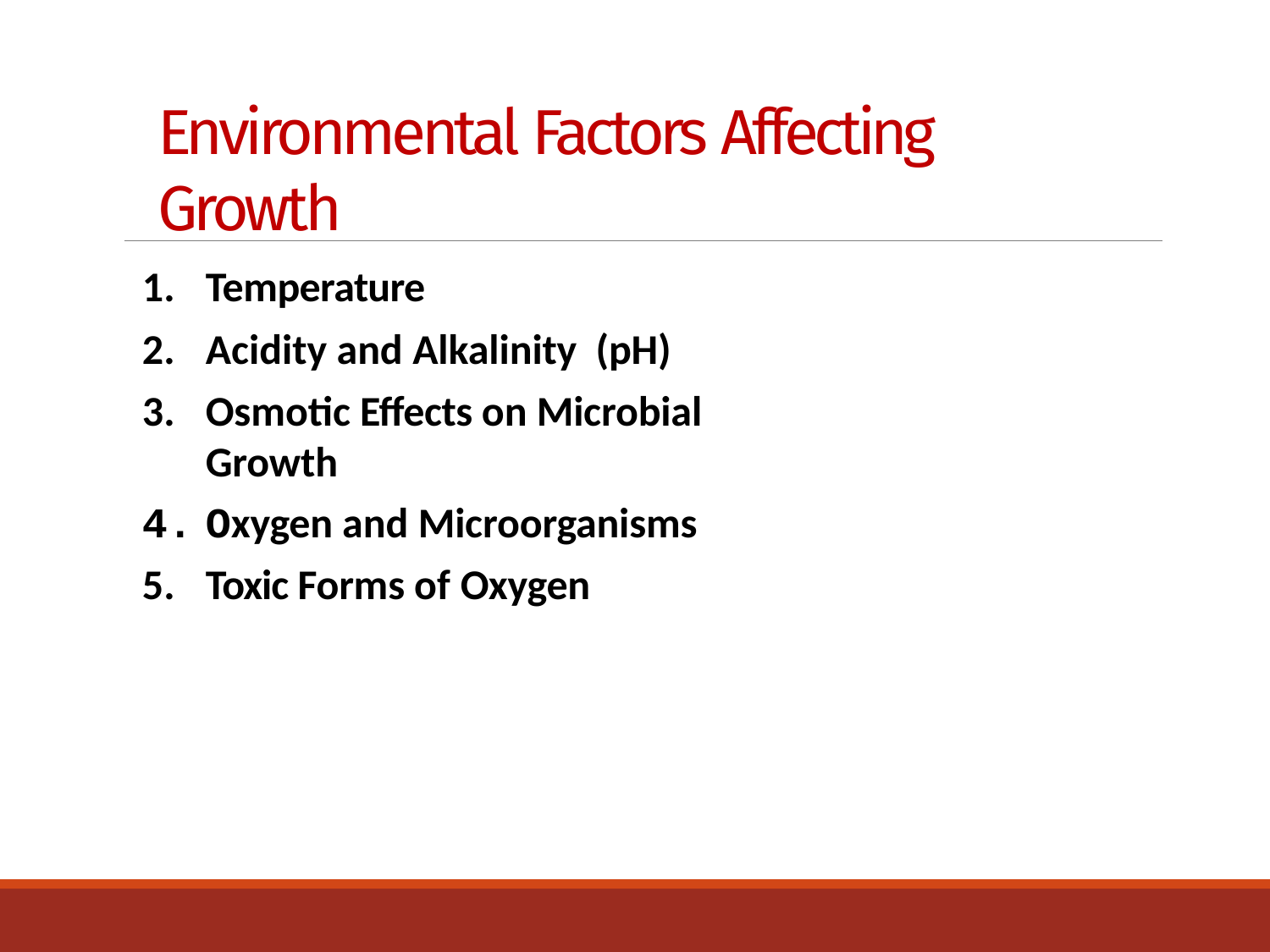

# Environmental Factors Affecting  Growth

Temperature
Acidity and Alkalinity  (pH)
Osmotic Effects on Microbial Growth
Oxygen and Microorganisms
Toxic Forms of Oxygen